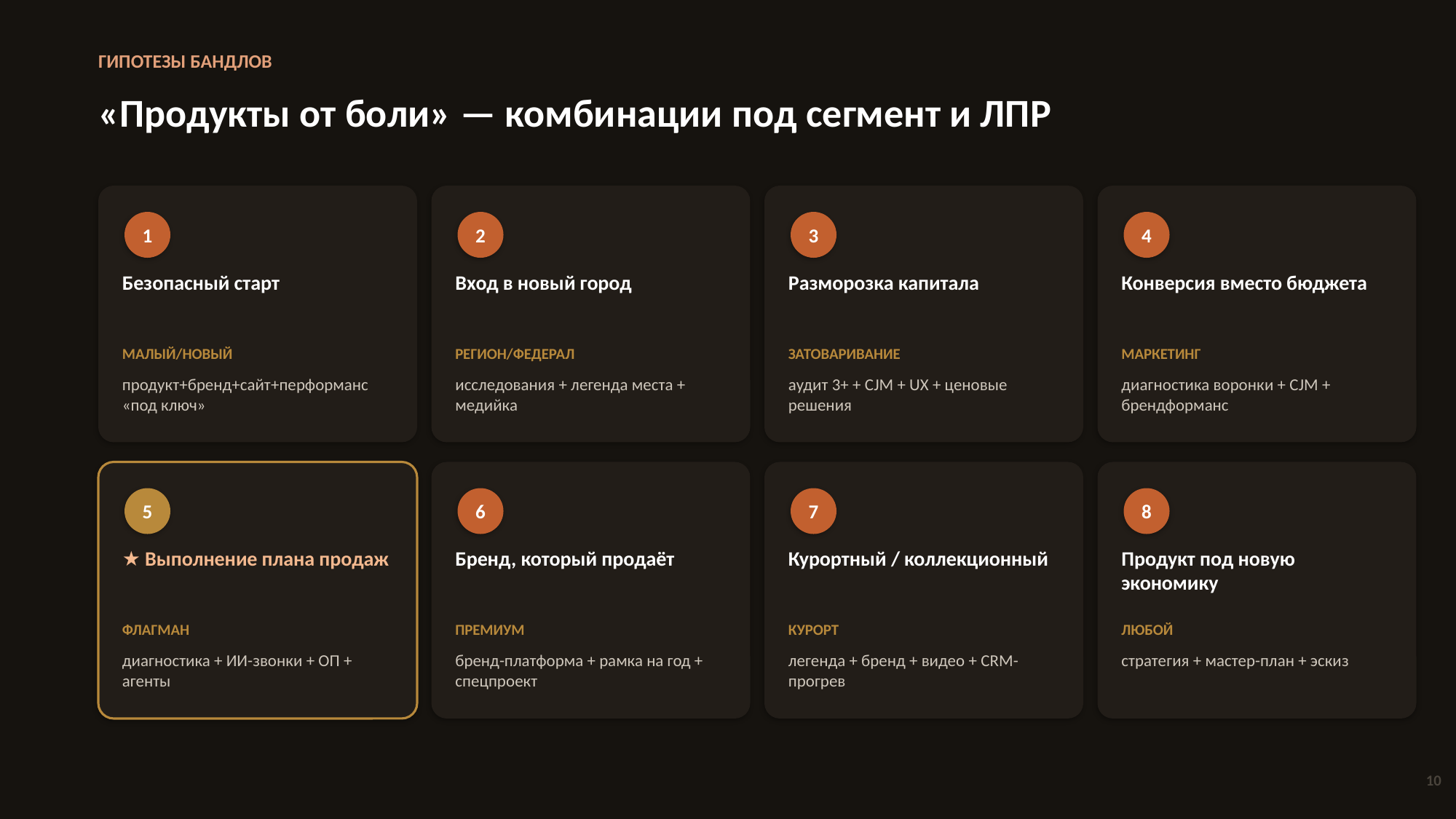

ГИПОТЕЗЫ БАНДЛОВ
«Продукты от боли» — комбинации под сегмент и ЛПР

1
2
3
4
Безопасный старт
Вход в новый город
Разморозка капитала
Конверсия вместо бюджета
МАЛЫЙ/НОВЫЙ
РЕГИОН/ФЕДЕРАЛ
ЗАТОВАРИВАНИЕ
МАРКЕТИНГ
продукт+бренд+сайт+перформанс «под ключ»
исследования + легенда места + медийка
аудит 3+ + CJM + UX + ценовые решения
диагностика воронки + CJM + брендформанс

5
6
7
8
★ Выполнение плана продаж
Бренд, который продаёт
Курортный / коллекционный
Продукт под новую экономику
ФЛАГМАН
ПРЕМИУМ
КУРОРТ
ЛЮБОЙ
диагностика + ИИ-звонки + ОП + агенты
бренд-платформа + рамка на год + спецпроект
легенда + бренд + видео + CRM-прогрев
стратегия + мастер-план + эскиз
10